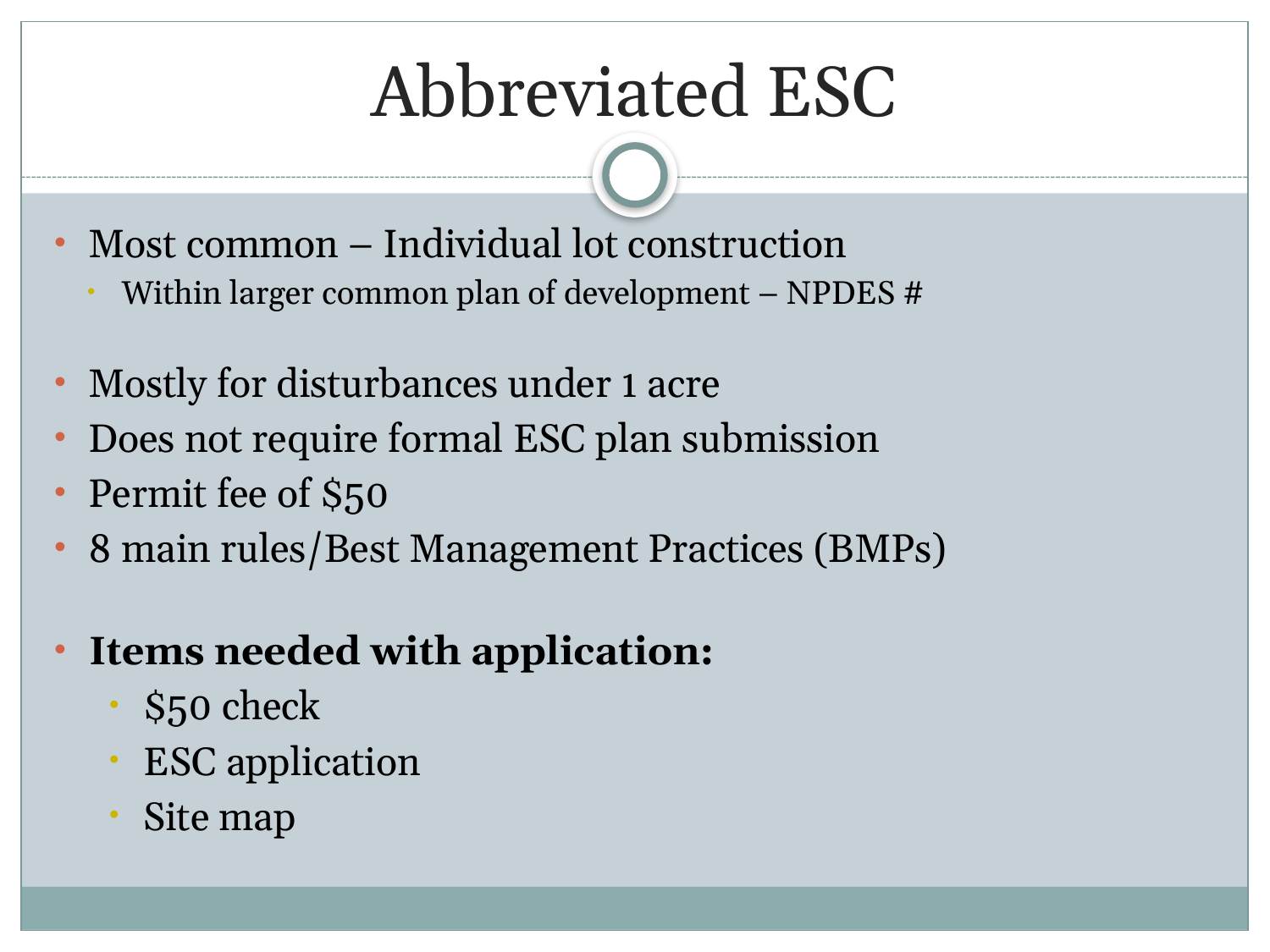

# Abbreviated ESC
Most common – Individual lot construction
Within larger common plan of development – NPDES #
Mostly for disturbances under 1 acre
Does not require formal ESC plan submission
Permit fee of $50
8 main rules/Best Management Practices (BMPs)
Items needed with application:
$50 check
ESC application
Site map